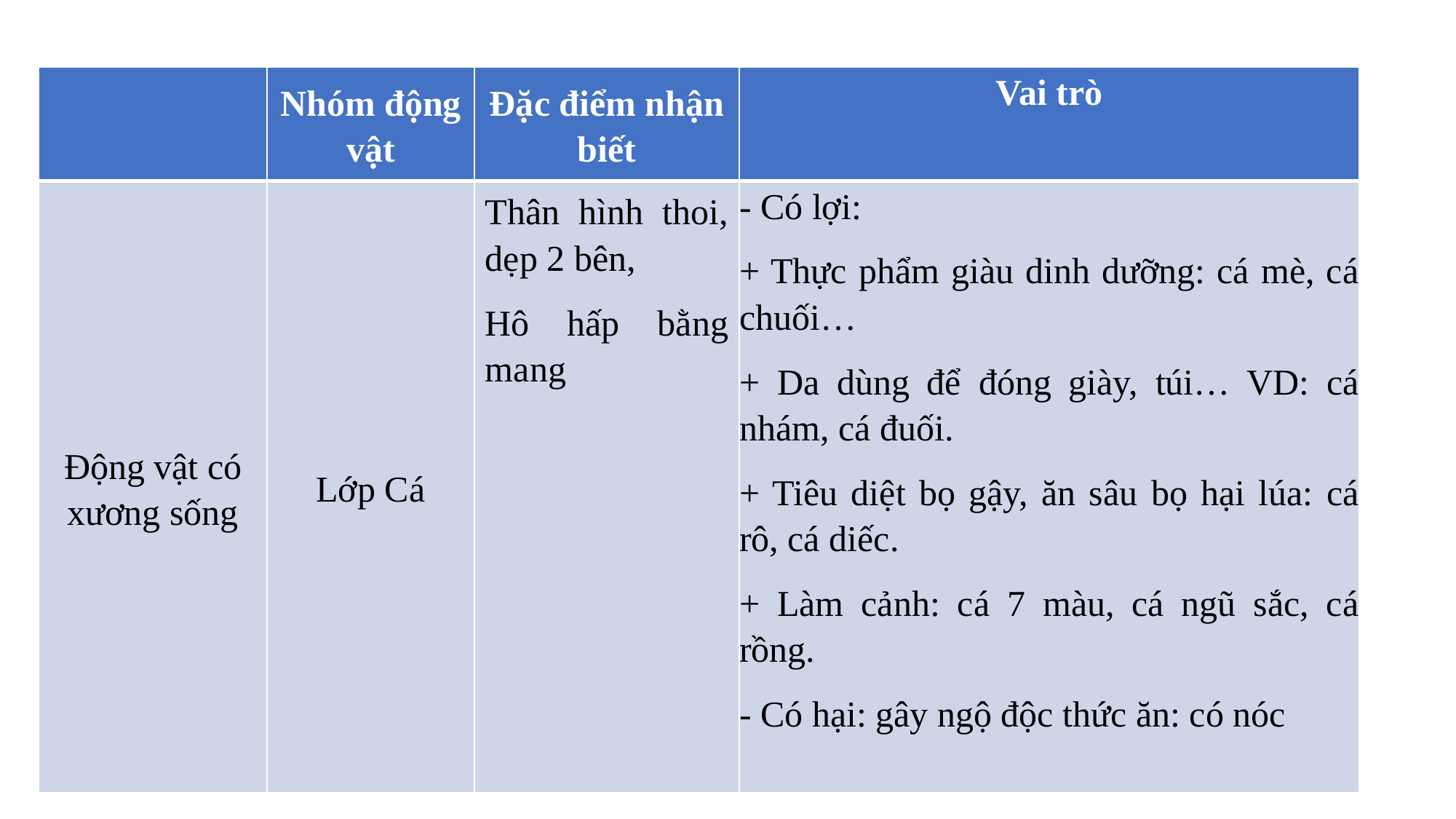

|  | Nhóm động vật | Đặc điểm nhận biết | Vai trò |
| --- | --- | --- | --- |
| Động vật có xương sống | Lớp Cá | Thân hình thoi, dẹp 2 bên, Hô hấp bằng mang | - Có lợi: + Thực phẩm giàu dinh dưỡng: cá mè, cá chuối… + Da dùng để đóng giày, túi… VD: cá nhám, cá đuối. + Tiêu diệt bọ gậy, ăn sâu bọ hại lúa: cá rô, cá diếc. + Làm cảnh: cá 7 màu, cá ngũ sắc, cá rồng. - Có hại: gây ngộ độc thức ăn: có nóc |